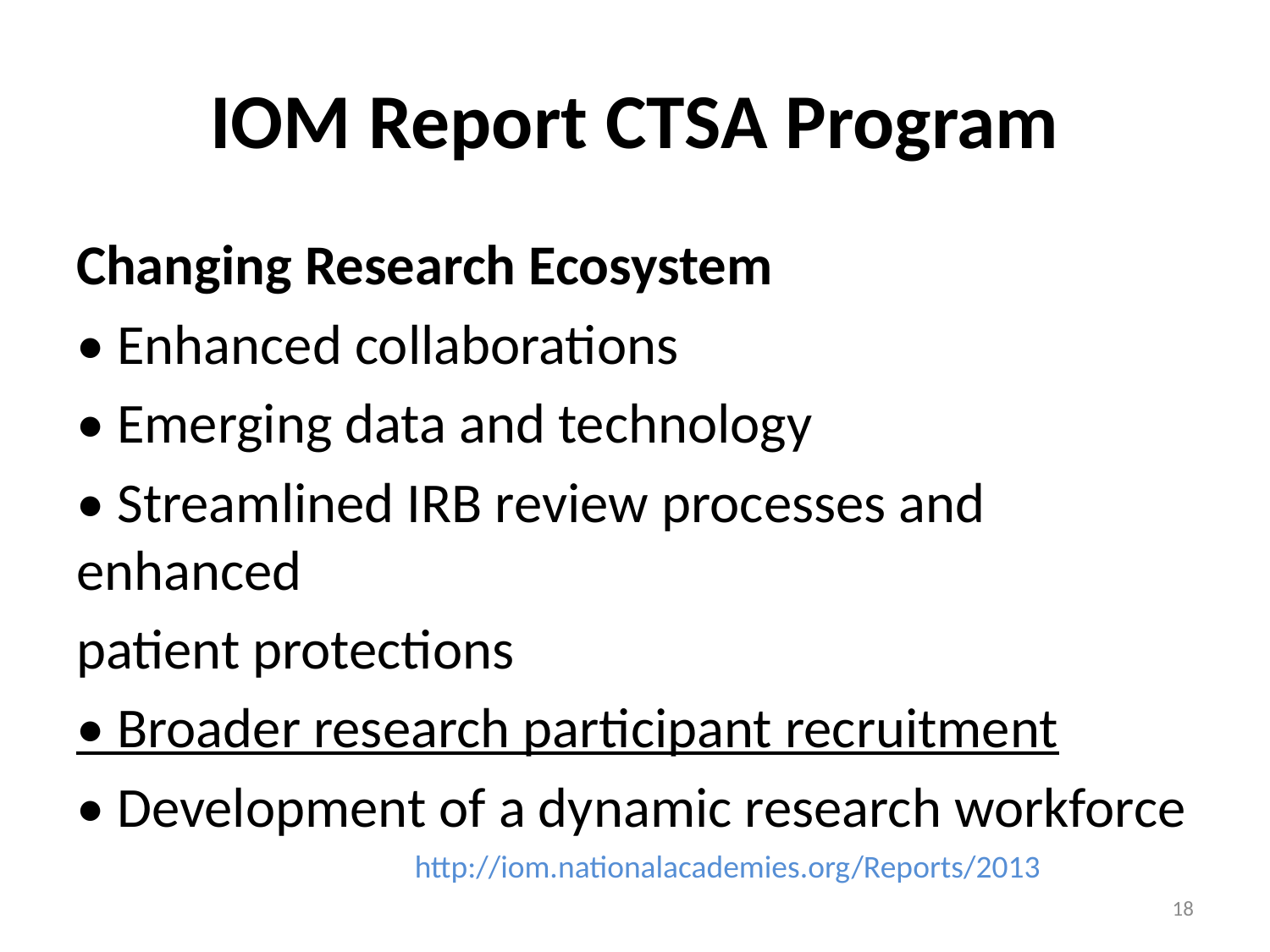

# IOM Report CTSA Program
Changing Research Ecosystem
• Enhanced collaborations
• Emerging data and technology
• Streamlined IRB review processes and enhanced
patient protections
• Broader research participant recruitment
• Development of a dynamic research workforce
http://iom.nationalacademies.org/Reports/2013
18